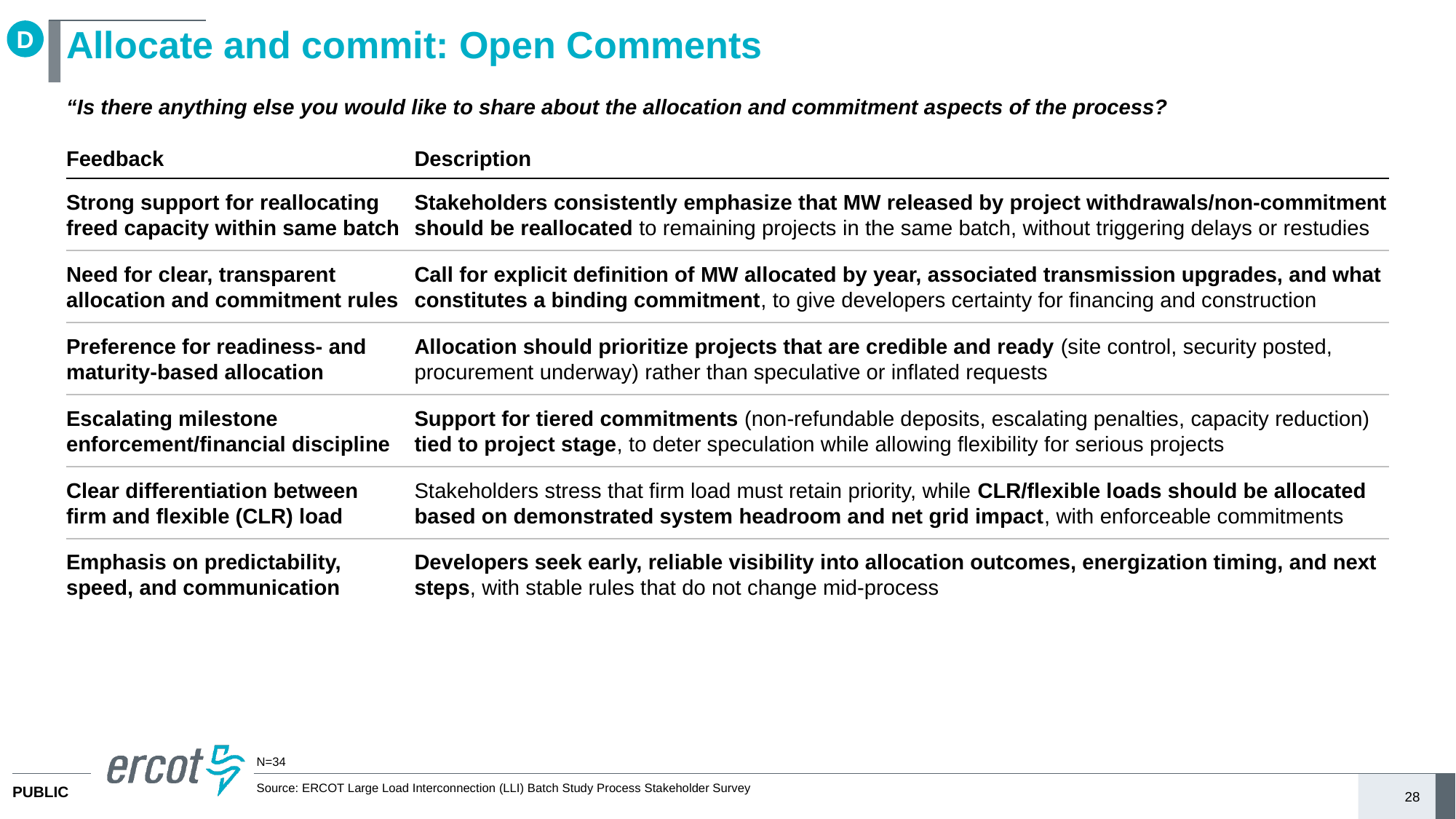

D
# Allocate and commit: Open Comments
“Is there anything else you would like to share about the allocation and commitment aspects of the process?
Feedback
Description
Strong support for reallocating freed capacity within same batch
Stakeholders consistently emphasize that MW released by project withdrawals/non-commitment should be reallocated to remaining projects in the same batch, without triggering delays or restudies
Need for clear, transparent allocation and commitment rules
Call for explicit definition of MW allocated by year, associated transmission upgrades, and what constitutes a binding commitment, to give developers certainty for financing and construction
Preference for readiness- and maturity-based allocation
Allocation should prioritize projects that are credible and ready (site control, security posted, procurement underway) rather than speculative or inflated requests
Escalating milestone enforcement/financial discipline
Support for tiered commitments (non-refundable deposits, escalating penalties, capacity reduction) tied to project stage, to deter speculation while allowing flexibility for serious projects
Clear differentiation between firm and flexible (CLR) load
Stakeholders stress that firm load must retain priority, while CLR/flexible loads should be allocated based on demonstrated system headroom and net grid impact, with enforceable commitments
Emphasis on predictability, speed, and communication
Developers seek early, reliable visibility into allocation outcomes, energization timing, and next steps, with stable rules that do not change mid-process
N=34
Source: ERCOT Large Load Interconnection (LLI) Batch Study Process Stakeholder Survey